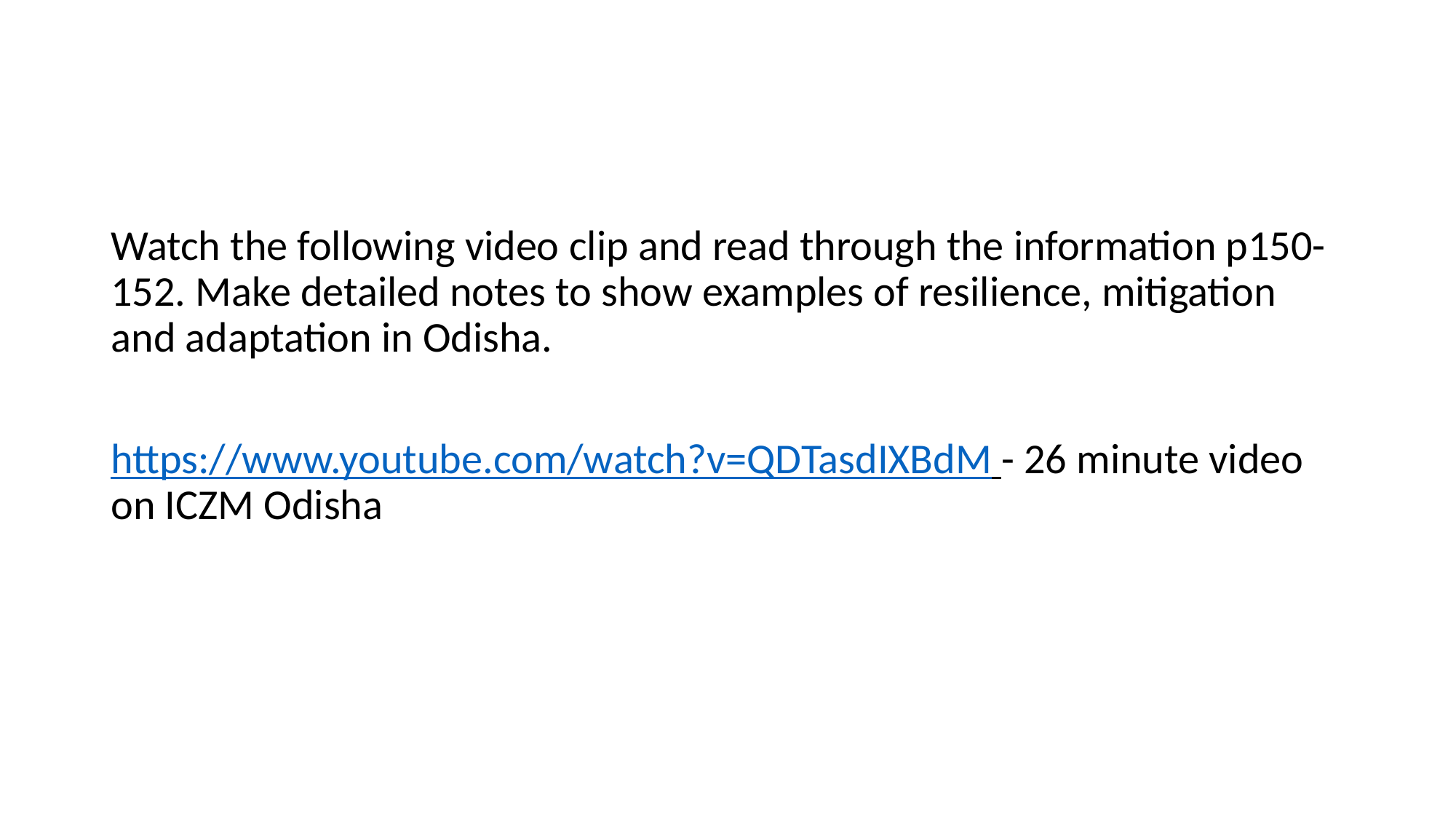

#
Watch the following video clip and read through the information p150-152. Make detailed notes to show examples of resilience, mitigation and adaptation in Odisha.

https://www.youtube.com/watch?v=QDTasdIXBdM - 26 minute video on ICZM Odisha